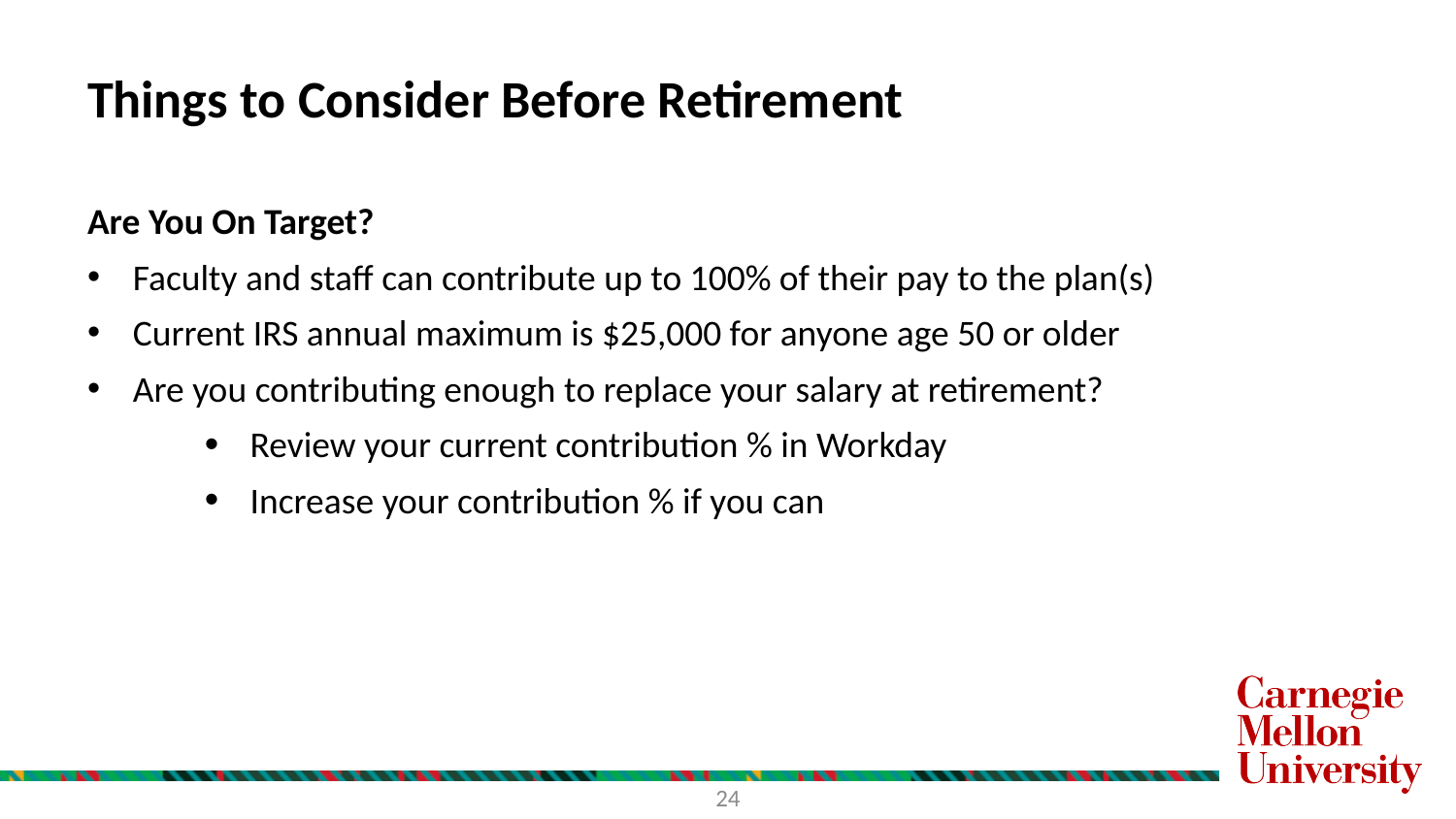

# Things to Consider Before Retirement
Are You On Target?
Faculty and staff can contribute up to 100% of their pay to the plan(s)
Current IRS annual maximum is $25,000 for anyone age 50 or older
Are you contributing enough to replace your salary at retirement?
Review your current contribution % in Workday
Increase your contribution % if you can
24